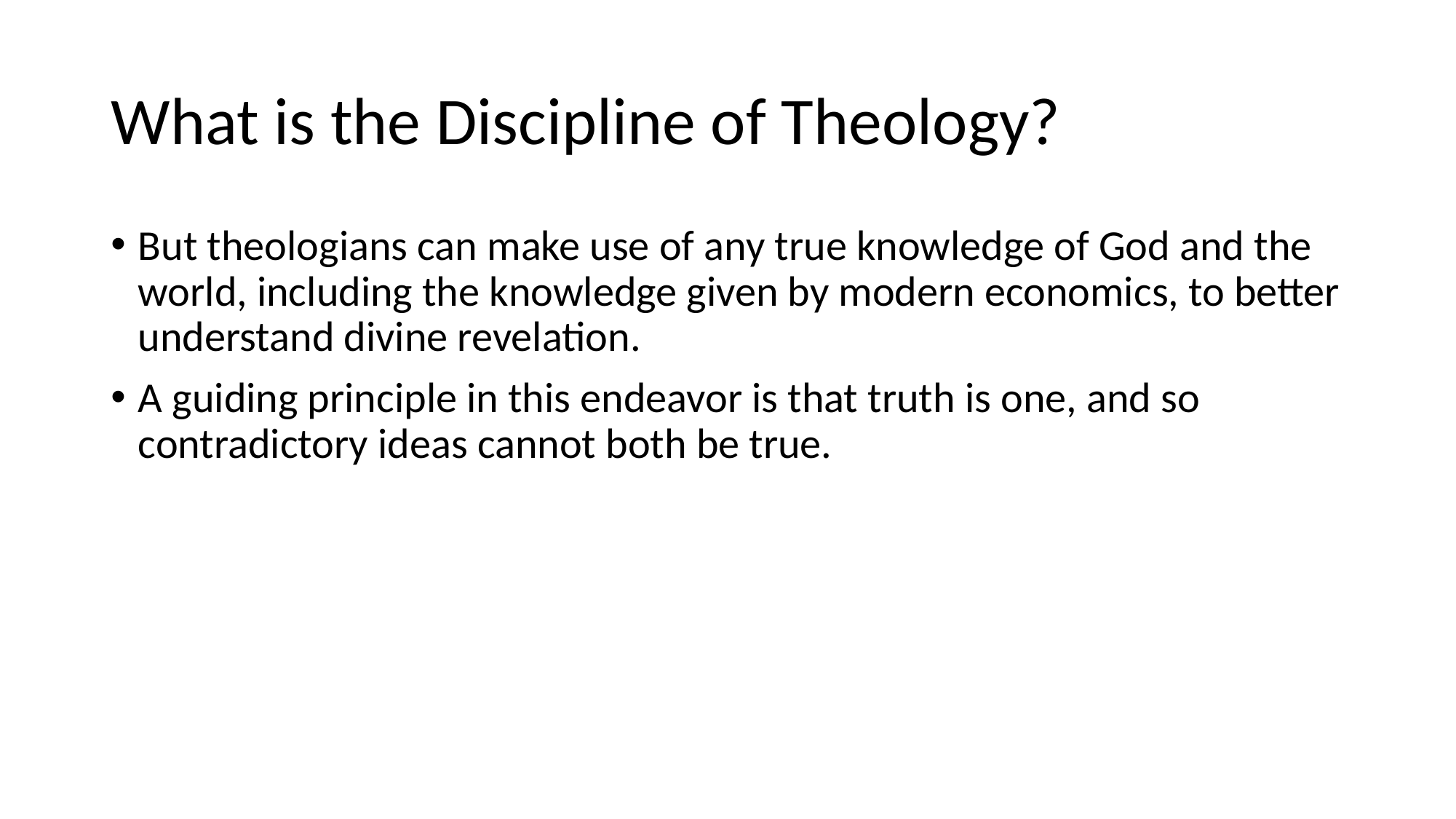

# What is the Discipline of Theology?
But theologians can make use of any true knowledge of God and the world, including the knowledge given by modern economics, to better understand divine revelation.
A guiding principle in this endeavor is that truth is one, and so contradictory ideas cannot both be true.